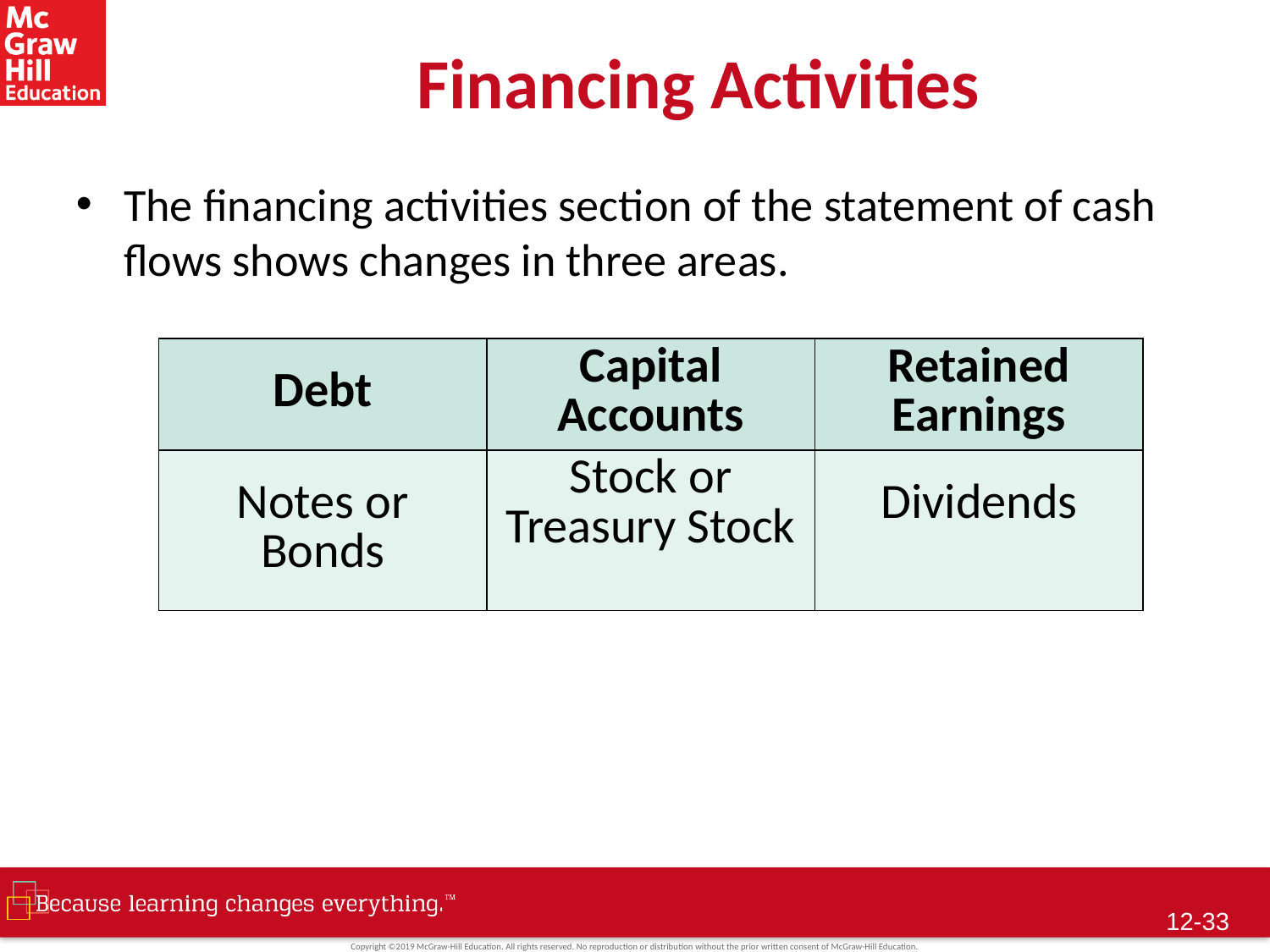

# Financing Activities
The financing activities section of the statement of cash flows shows changes in three areas.
| Debt | Capital Accounts | Retained Earnings |
| --- | --- | --- |
| Notes or Bonds | Stock or Treasury Stock | Dividends |

12-33